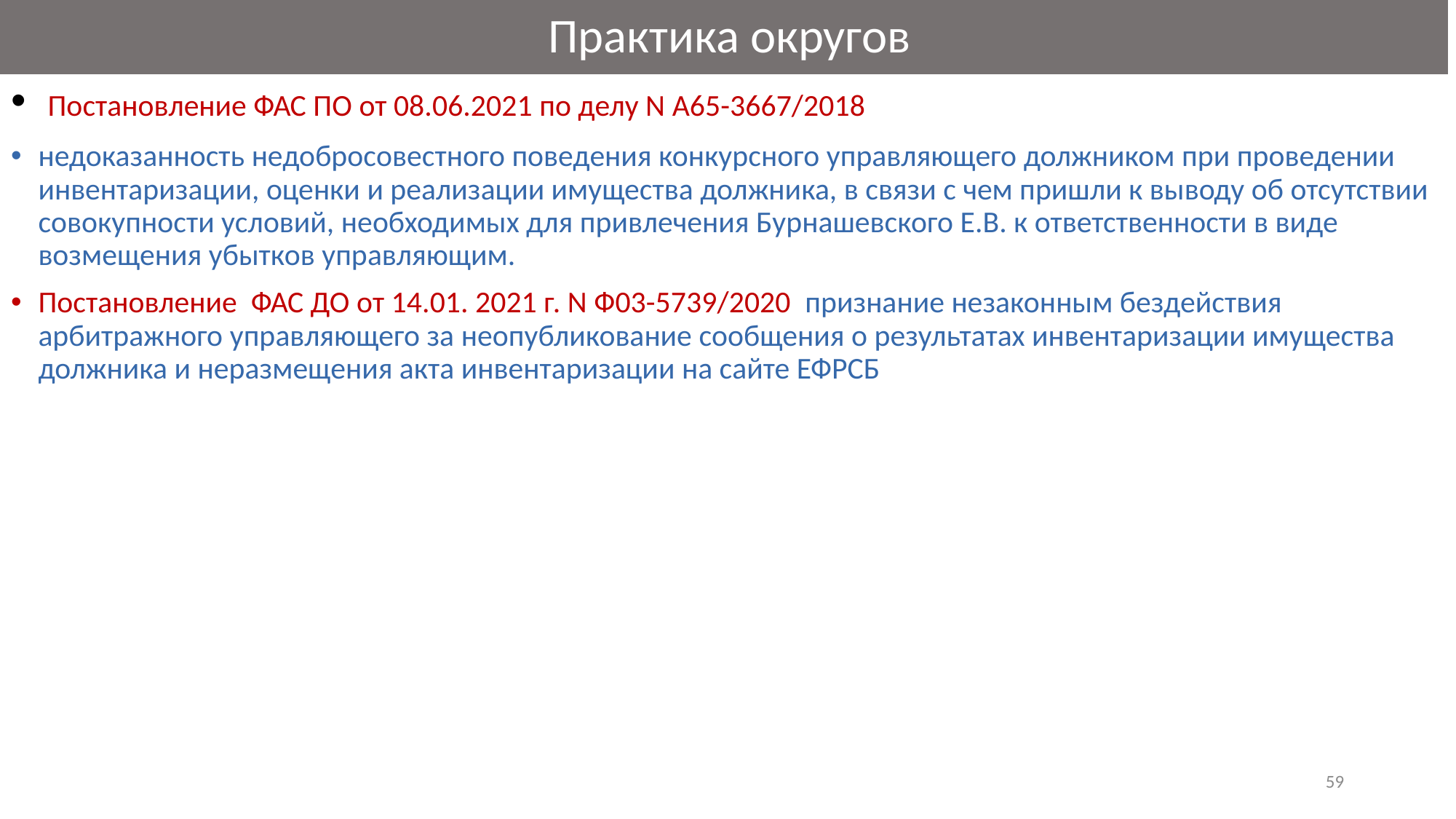

# Практика округов
 Постановление ФАС ПО от 08.06.2021 по делу N А65-3667/2018
недоказанность недобросовестного поведения конкурсного управляющего должником при проведении инвентаризации, оценки и реализации имущества должника, в связи с чем пришли к выводу об отсутствии совокупности условий, необходимых для привлечения Бурнашевского Е.В. к ответственности в виде возмещения убытков управляющим.
Постановление  ФАС ДО от 14.01. 2021 г. N Ф03-5739/2020  признание незаконным бездействия арбитражного управляющего за неопубликование сообщения о результатах инвентаризации имущества должника и неразмещения акта инвентаризации на сайте ЕФРСБ

59